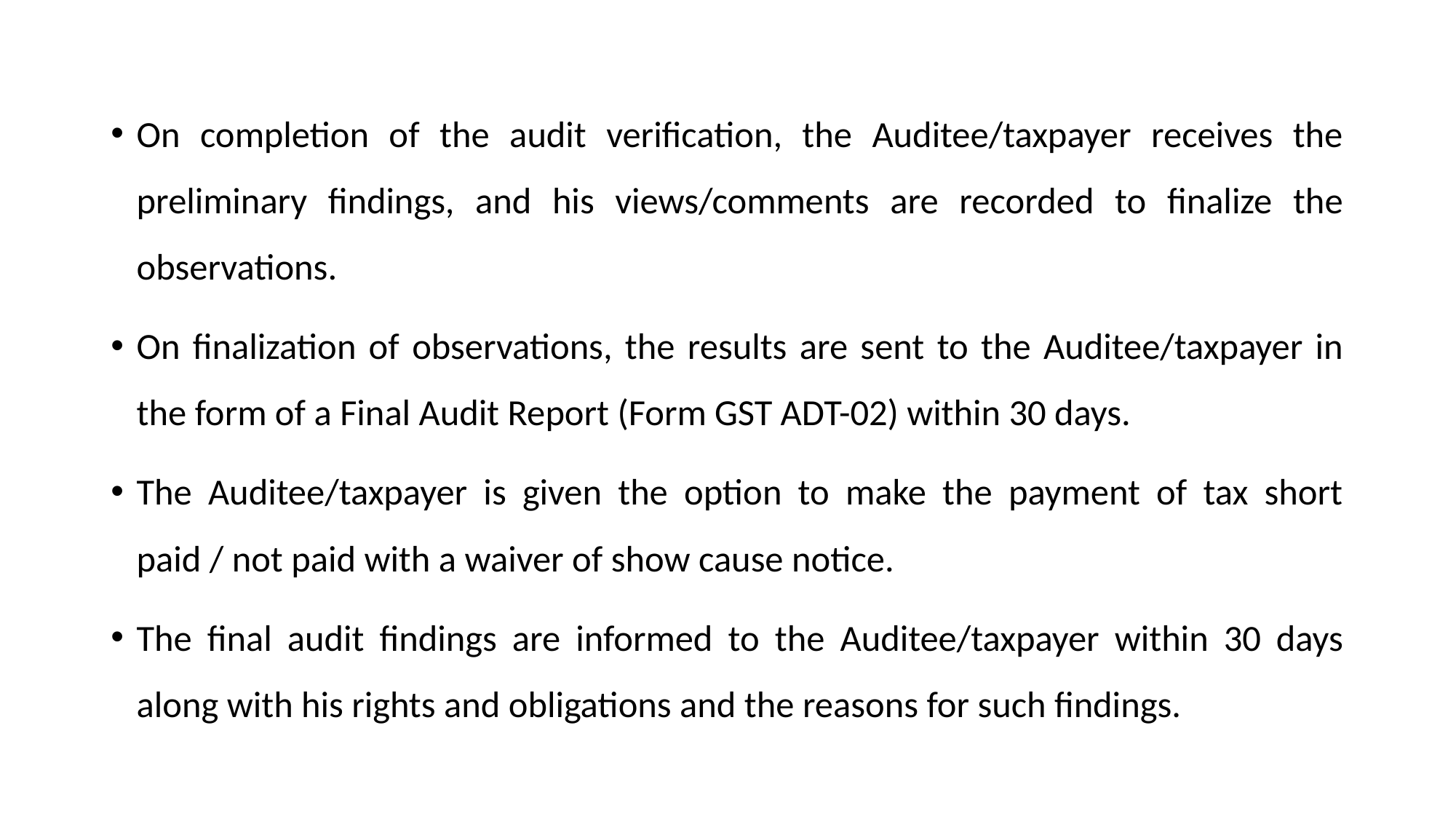

#
On completion of the audit verification, the Auditee/taxpayer receives the preliminary findings, and his views/comments are recorded to finalize the observations.
On finalization of observations, the results are sent to the Auditee/taxpayer in the form of a Final Audit Report (Form GST ADT-02) within 30 days.
The Auditee/taxpayer is given the option to make the payment of tax short paid / not paid with a waiver of show cause notice.
The final audit findings are informed to the Auditee/taxpayer within 30 days along with his rights and obligations and the reasons for such findings.